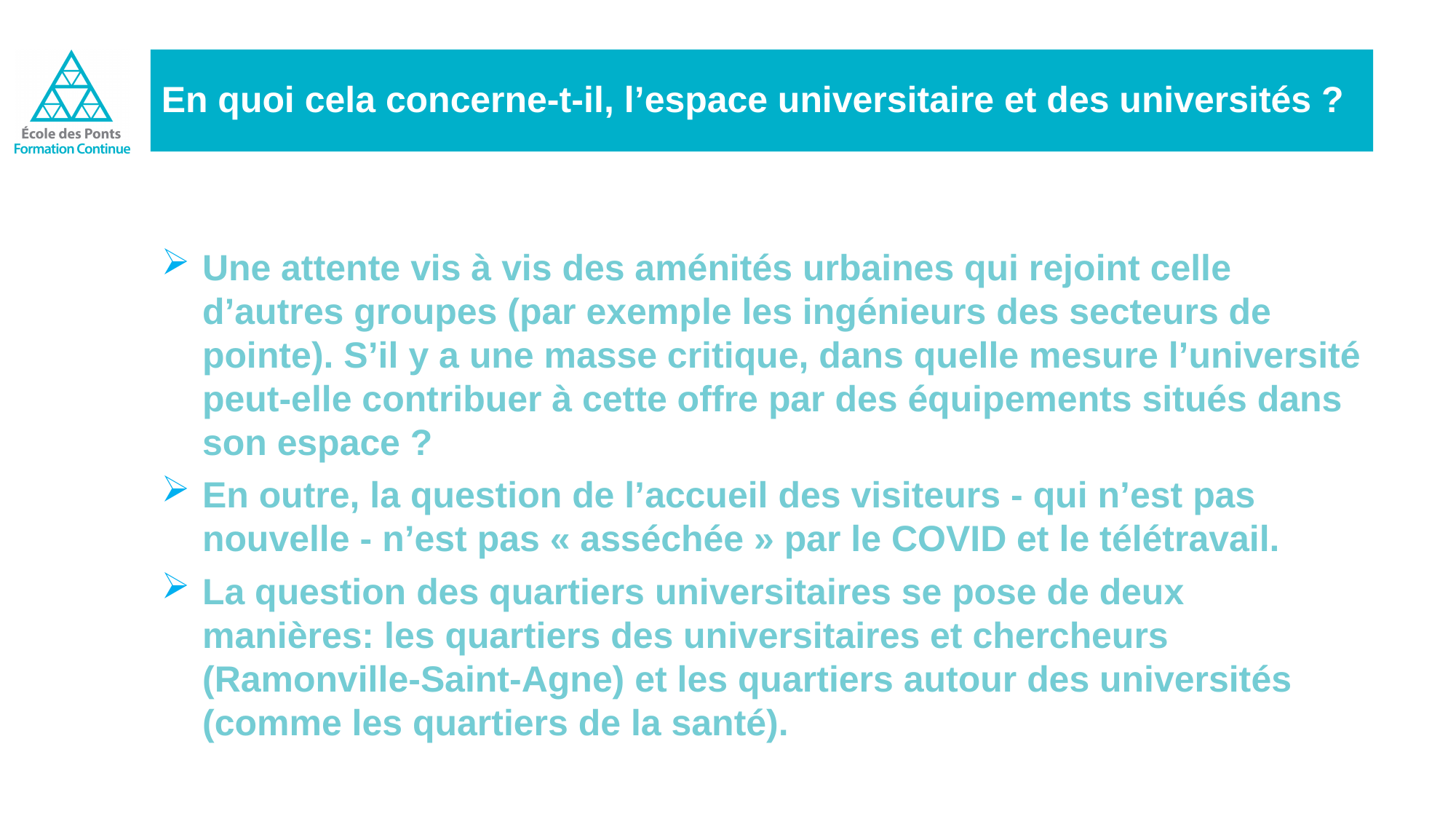

# En quoi cela concerne-t-il, l’espace universitaire et des universités ?

Une attente vis à vis des aménités urbaines qui rejoint celle d’autres groupes (par exemple les ingénieurs des secteurs de pointe). S’il y a une masse critique, dans quelle mesure l’université peut-elle contribuer à cette offre par des équipements situés dans son espace ?
En outre, la question de l’accueil des visiteurs - qui n’est pas nouvelle - n’est pas « asséchée » par le COVID et le télétravail.
La question des quartiers universitaires se pose de deux manières: les quartiers des universitaires et chercheurs (Ramonville-Saint-Agne) et les quartiers autour des universités (comme les quartiers de la santé).